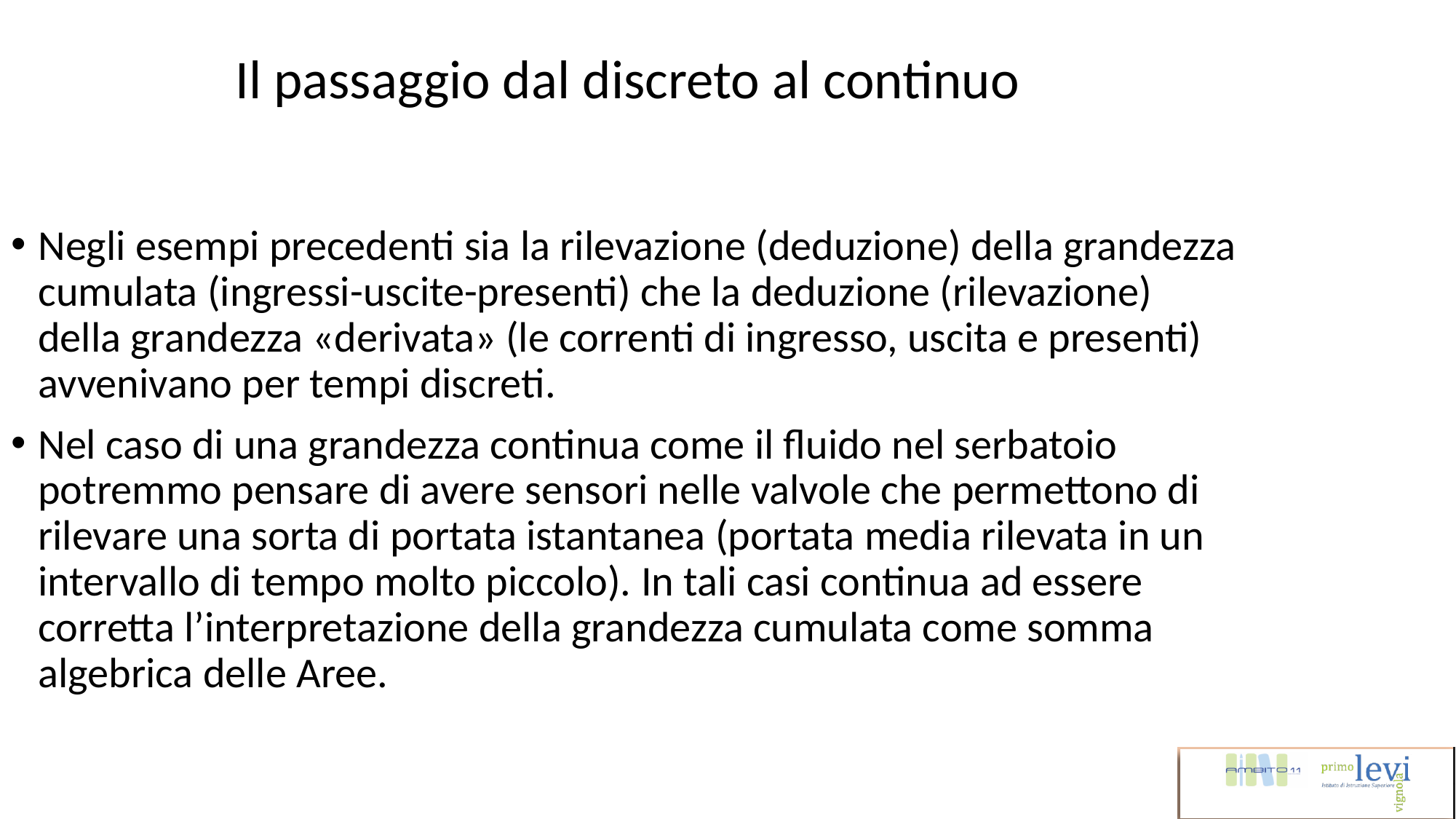

Il passaggio dal discreto al continuo
Negli esempi precedenti sia la rilevazione (deduzione) della grandezza cumulata (ingressi-uscite-presenti) che la deduzione (rilevazione) della grandezza «derivata» (le correnti di ingresso, uscita e presenti) avvenivano per tempi discreti.
Nel caso di una grandezza continua come il fluido nel serbatoio potremmo pensare di avere sensori nelle valvole che permettono di rilevare una sorta di portata istantanea (portata media rilevata in un intervallo di tempo molto piccolo). In tali casi continua ad essere corretta l’interpretazione della grandezza cumulata come somma algebrica delle Aree.